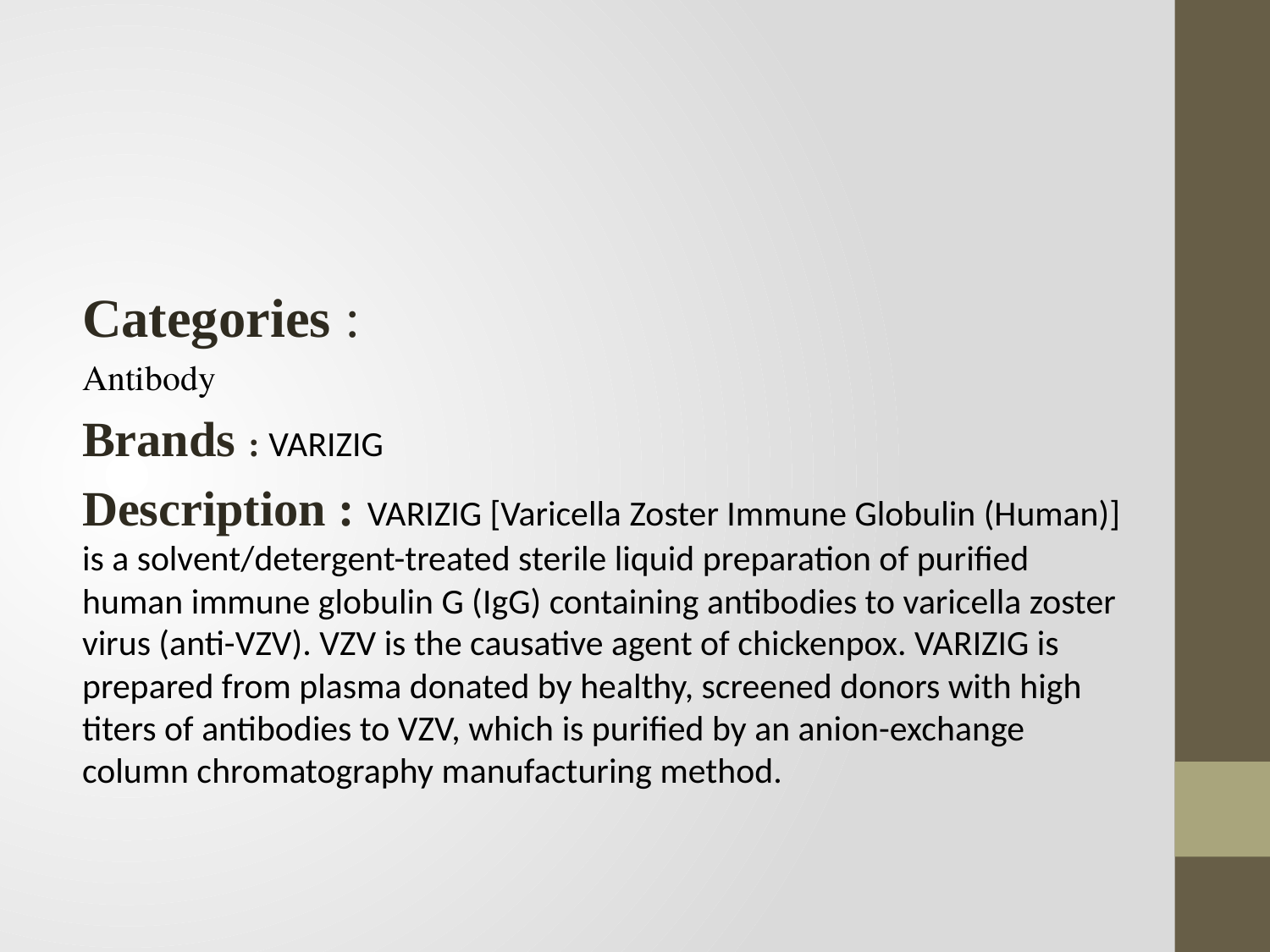

Categories :
Antibody
Brands : VARIZIG
Description : VARIZIG [Varicella Zoster Immune Globulin (Human)] is a solvent/detergent-treated sterile liquid preparation of purified human immune globulin G (IgG) containing antibodies to varicella zoster virus (anti-VZV). VZV is the causative agent of chickenpox. VARIZIG is prepared from plasma donated by healthy, screened donors with high titers of antibodies to VZV, which is purified by an anion-exchange column chromatography manufacturing method.